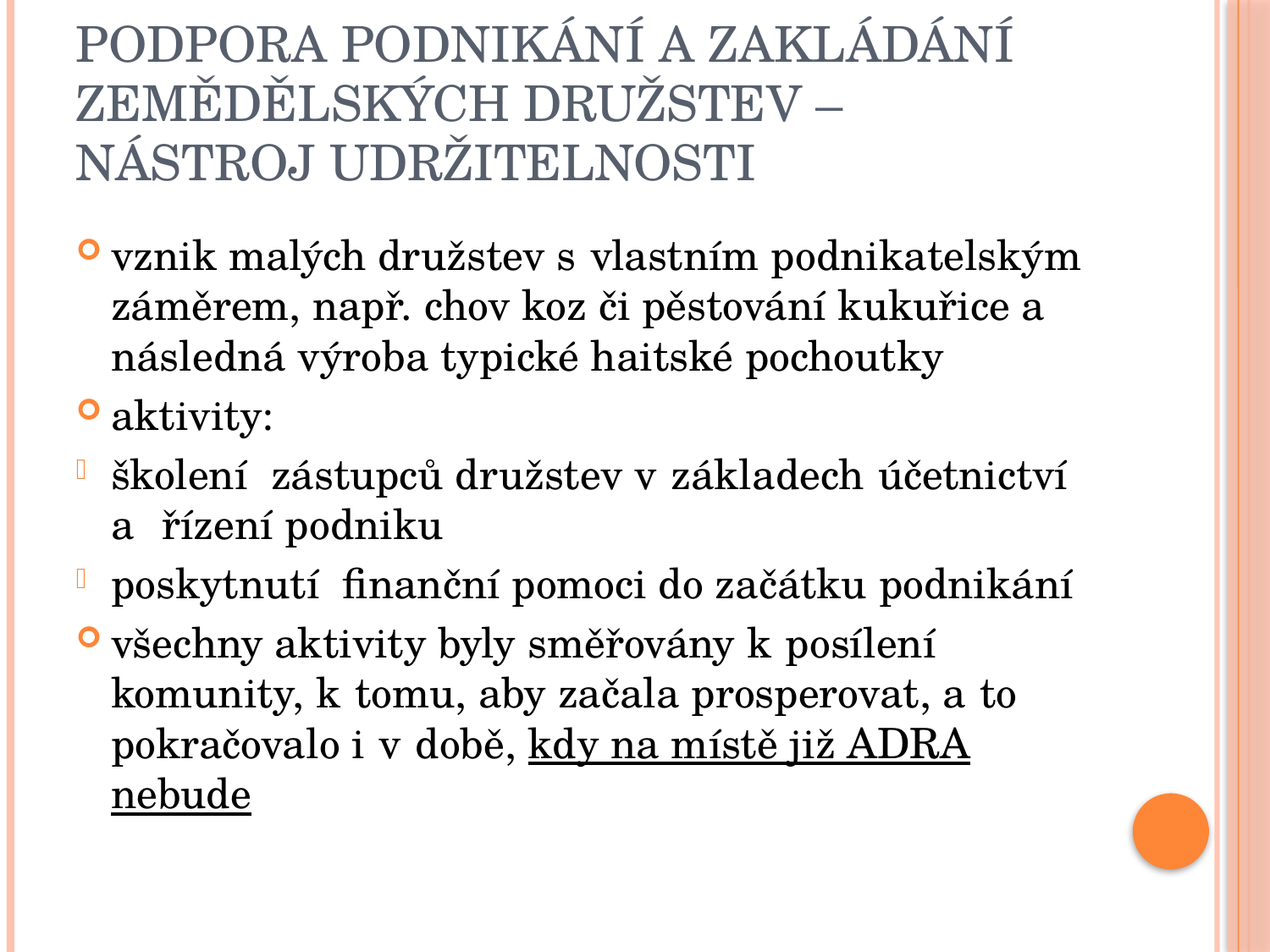

# Podpora podnikání a zakládání zemědělských družstev – nástroj udržitelnosti
vznik malých družstev s vlastním podnikatelským záměrem, např. chov koz či pěstování kukuřice a následná výroba typické haitské pochoutky
aktivity:
školení  zástupců družstev v základech účetnictví a  řízení podniku
poskytnutí  finanční pomoci do začátku podnikání
všechny aktivity byly směřovány k posílení komunity, k tomu, aby začala prosperovat, a to pokračovalo i v době, kdy na místě již ADRA nebude